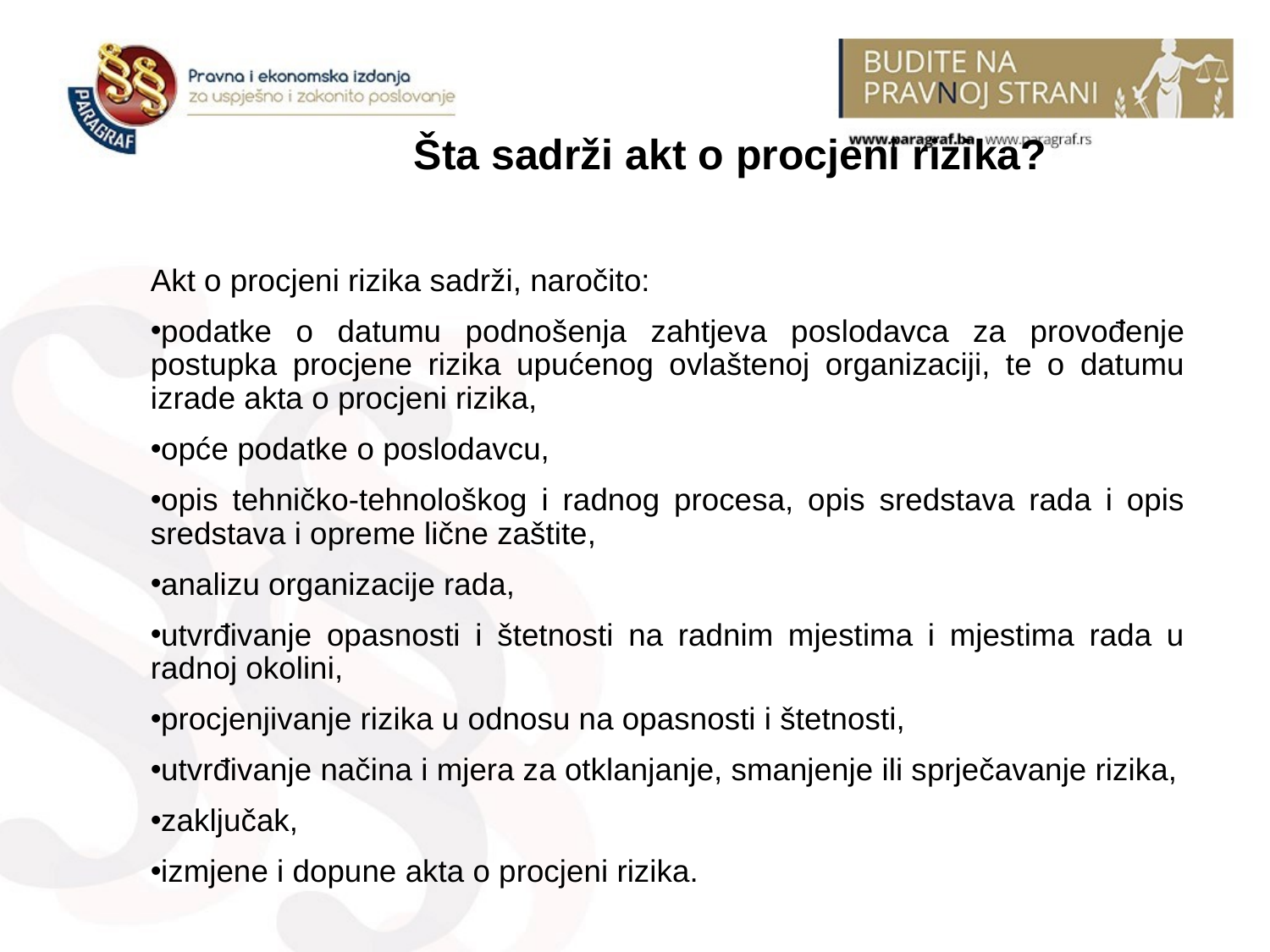

Šta sadrži akt o procjeni rizika?

Akt o procjeni rizika sadrži, naročito:
podatke o datumu podnošenja zahtjeva poslodavca za provođenje postupka procjene rizika upućenog ovlaštenoj organizaciji, te o datumu izrade akta o procjeni rizika,
opće podatke o poslodavcu,
opis tehničko-tehnološkog i radnog procesa, opis sredstava rada i opis sredstava i opreme lične zaštite,
analizu organizacije rada,
utvrđivanje opasnosti i štetnosti na radnim mjestima i mjestima rada u radnoj okolini,
procjenjivanje rizika u odnosu na opasnosti i štetnosti,
utvrđivanje načina i mjera za otklanjanje, smanjenje ili sprječavanje rizika,
zaključak,
izmjene i dopune akta o procjeni rizika.